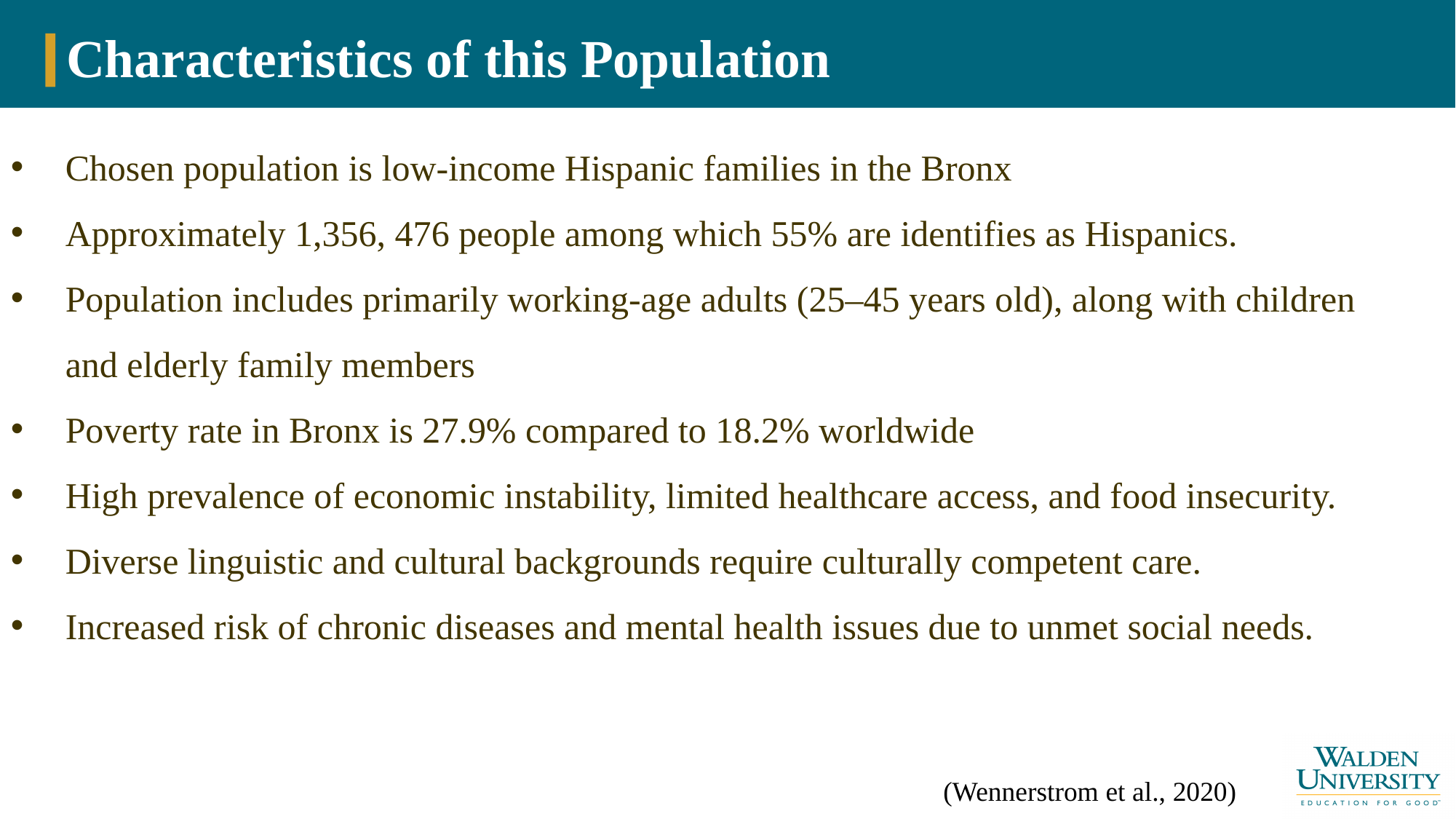

# Characteristics of this Population
Chosen population is low-income Hispanic families in the Bronx
Approximately 1,356, 476 people among which 55% are identifies as Hispanics.
Population includes primarily working-age adults (25–45 years old), along with children and elderly family members
Poverty rate in Bronx is 27.9% compared to 18.2% worldwide
High prevalence of economic instability, limited healthcare access, and food insecurity.
Diverse linguistic and cultural backgrounds require culturally competent care.
Increased risk of chronic diseases and mental health issues due to unmet social needs.

(Wennerstrom et al., 2020)